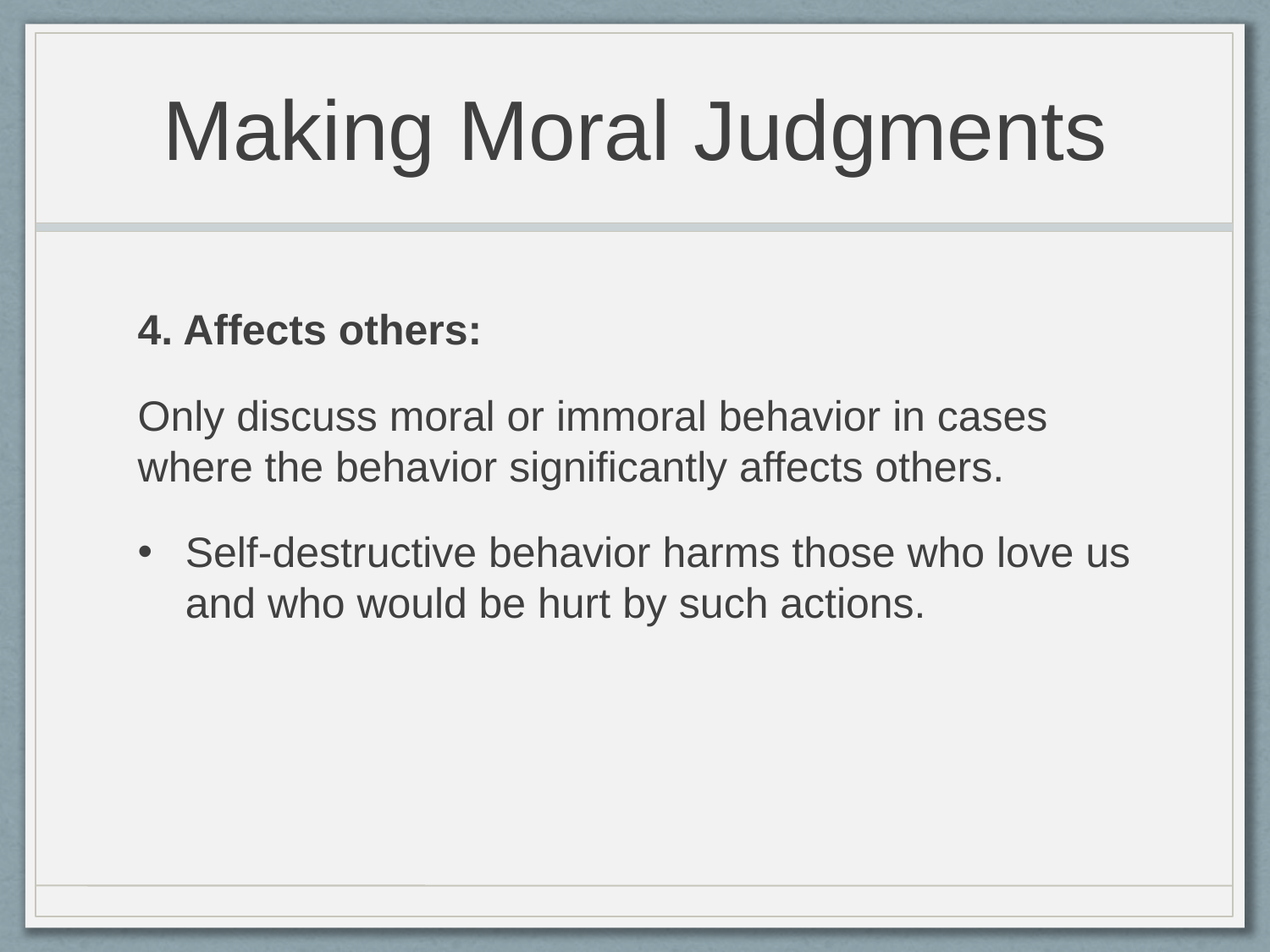

# Making Moral Judgments
4. Affects others:
Only discuss moral or immoral behavior in cases where the behavior significantly affects others.
Self-destructive behavior harms those who love us and who would be hurt by such actions.